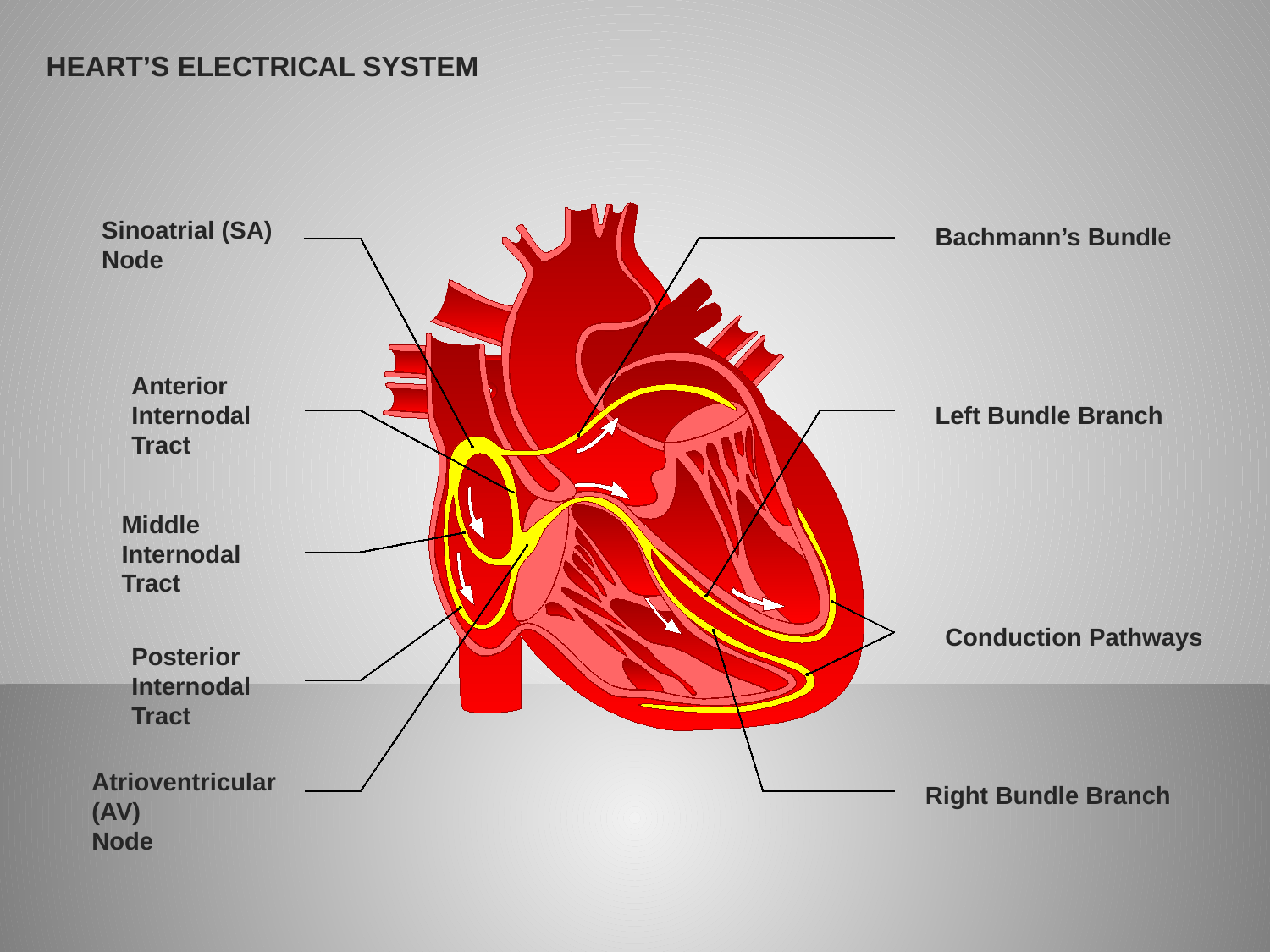

HEART’S ELECTRICAL SYSTEM

Sinoatrial (SA)
Node
Bachmann’s Bundle

Anterior
Internodal
Tract
Left Bundle Branch

Middle
Internodal
Tract

Conduction Pathways

Posterior
Internodal
Tract

Atrioventricular
(AV)
Node
Right Bundle Branch